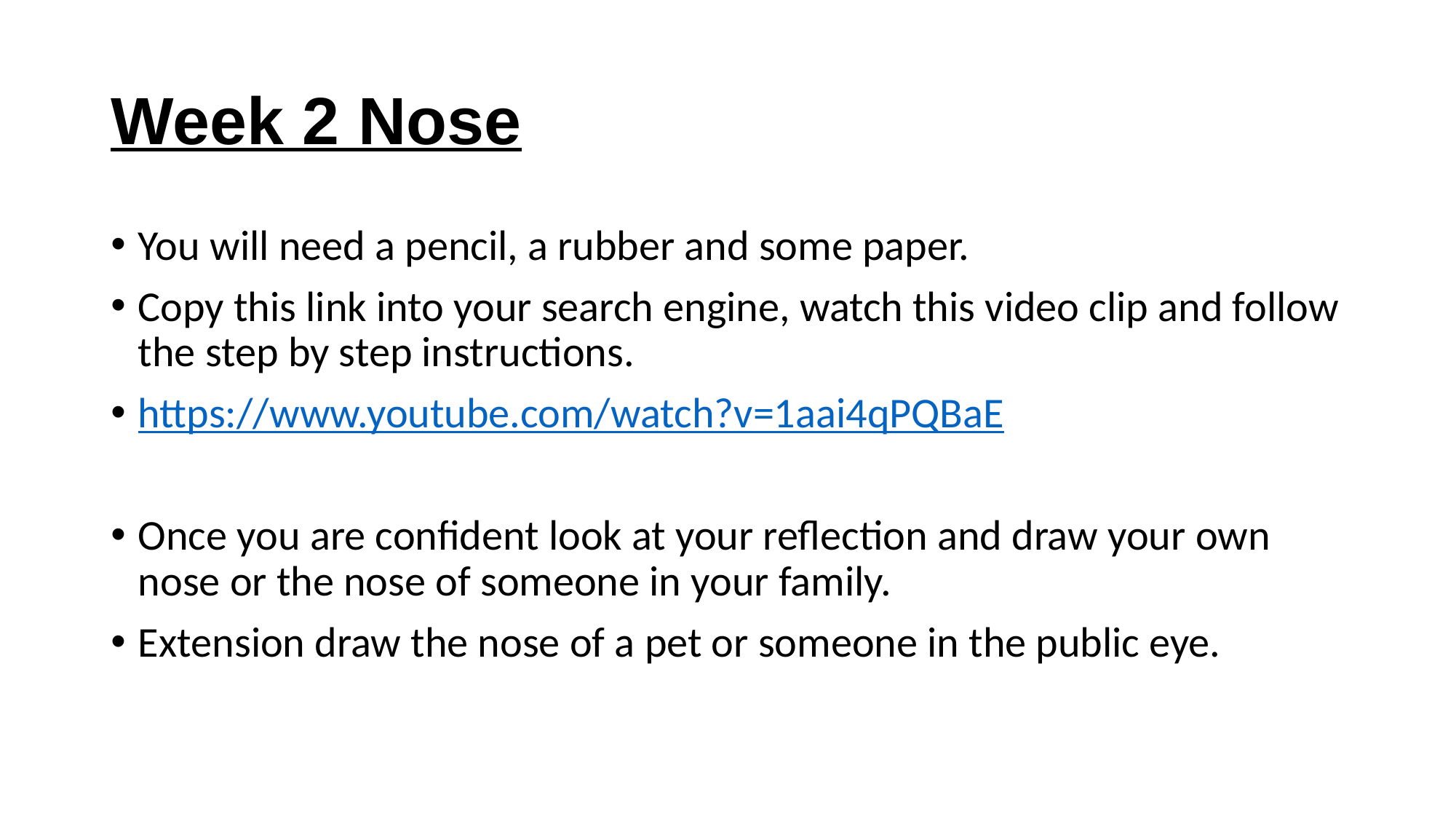

# Week 2 Nose
You will need a pencil, a rubber and some paper.
Copy this link into your search engine, watch this video clip and follow the step by step instructions.
https://www.youtube.com/watch?v=1aai4qPQBaE

Once you are confident look at your reflection and draw your own nose or the nose of someone in your family.
Extension draw the nose of a pet or someone in the public eye.